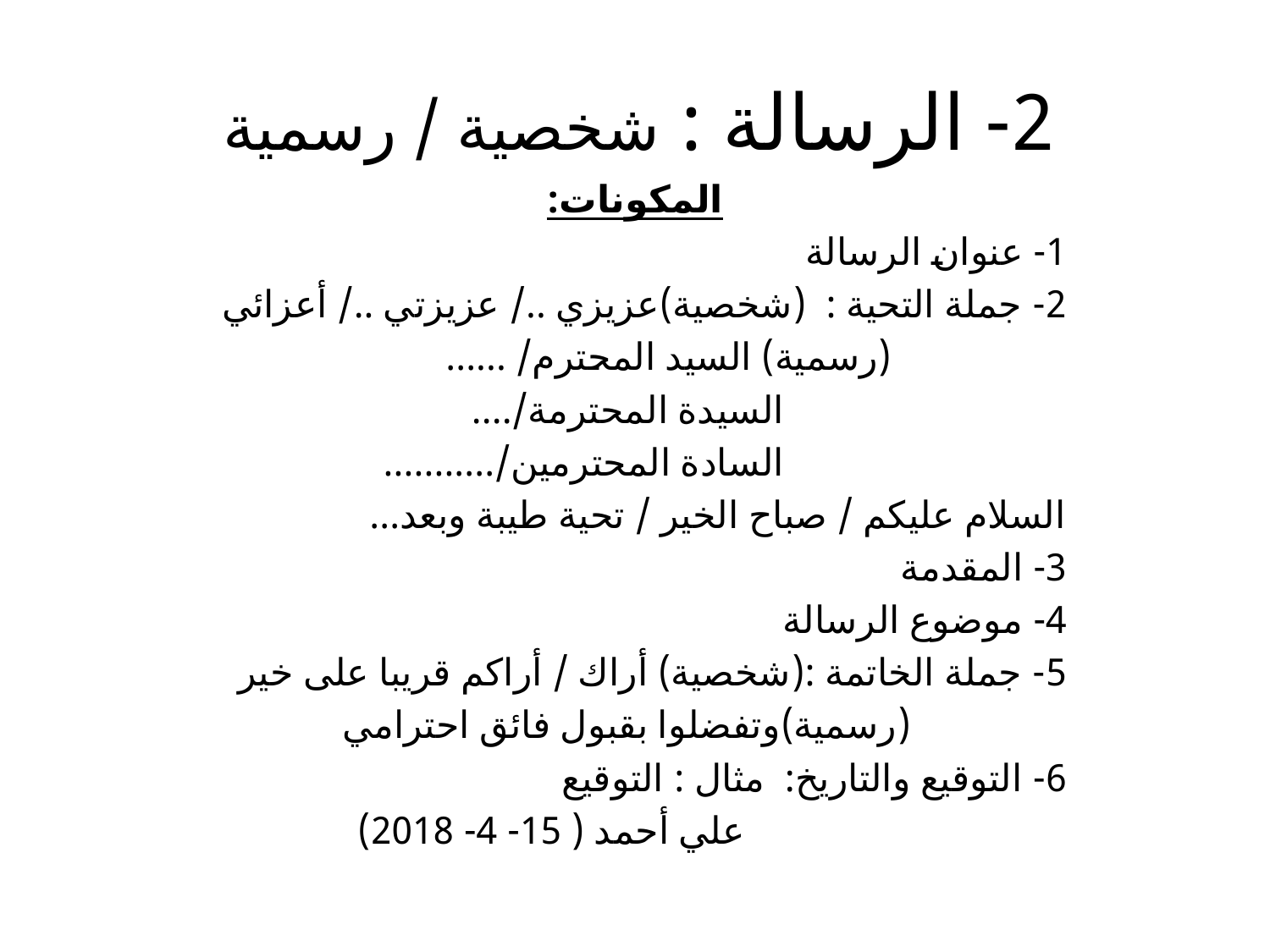

# 2- الرسالة : شخصية / رسمية
المكونات:
1- عنوان الرسالة
2- جملة التحية :  (شخصية)عزيزي ../ عزيزتي ../ أعزائي
                  (رسمية) السيد المحترم/ ......
                             السيدة المحترمة/....
                             السادة المحترمين/...........
السلام عليكم / صباح الخير / تحية طيبة وبعد...
3- المقدمة
4- موضوع الرسالة
5- جملة الخاتمة :(شخصية) أراك / أراكم قريبا على خير
                (رسمية)وتفضلوا بقبول فائق احترامي
6- التوقيع والتاريخ:  مثال : التوقيع
                                 علي أحمد ( 15- 4- 2018)